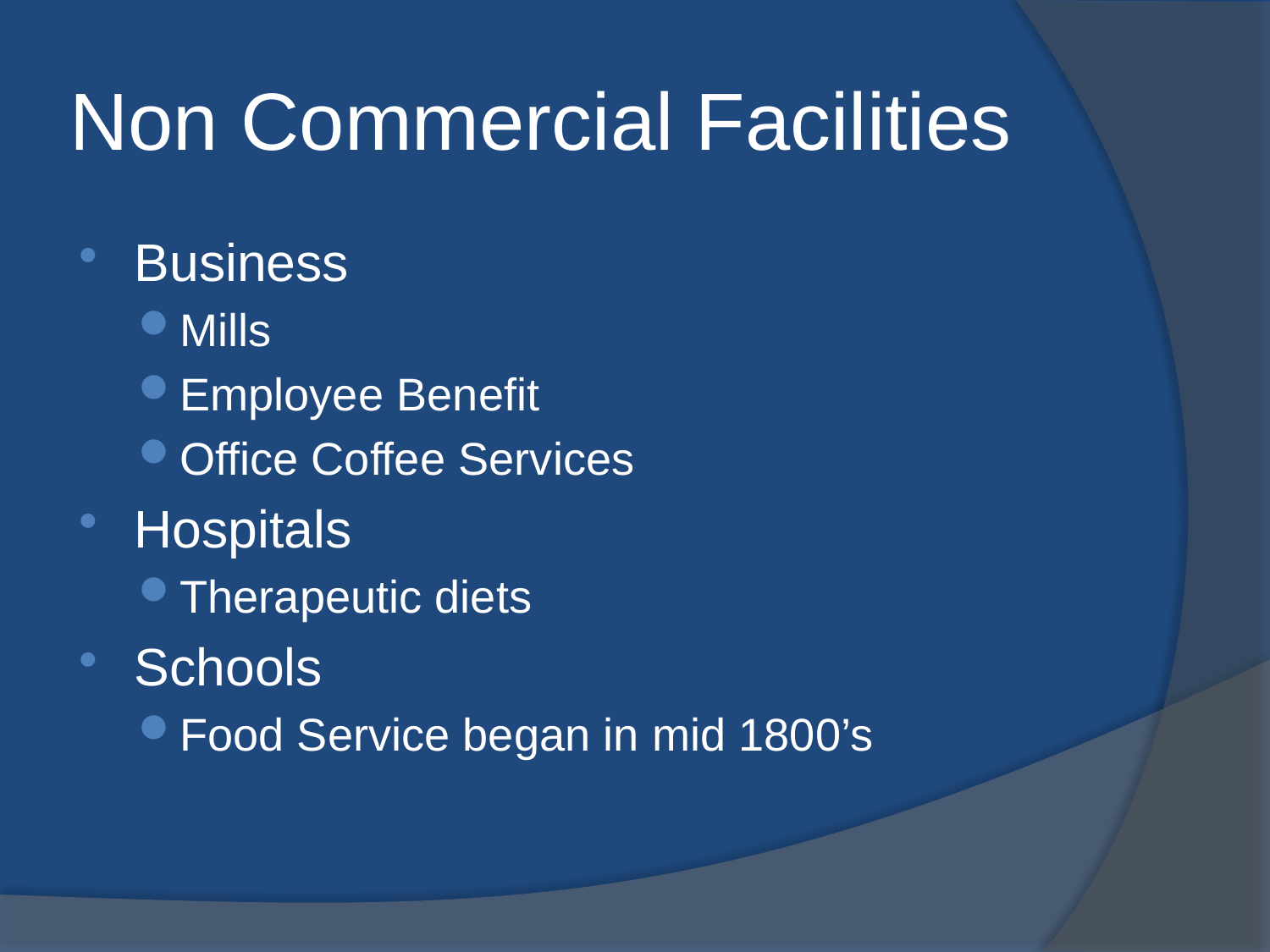

# Non Commercial Facilities
Business
Mills
Employee Benefit
Office Coffee Services
Hospitals
Therapeutic diets
Schools
Food Service began in mid 1800’s